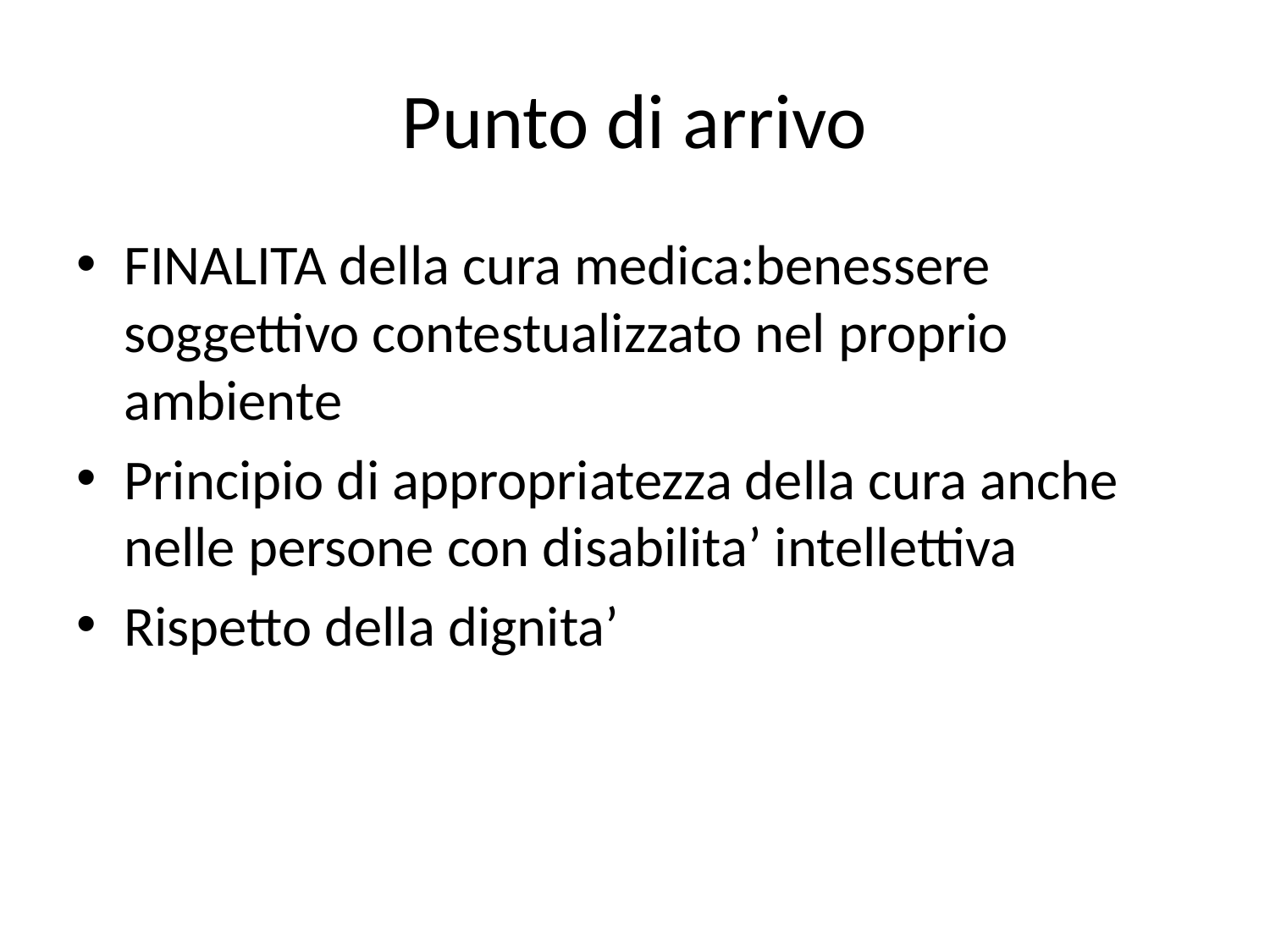

# Punto di arrivo
FINALITA della cura medica:benessere soggettivo contestualizzato nel proprio ambiente
Principio di appropriatezza della cura anche nelle persone con disabilita’ intellettiva
Rispetto della dignita’